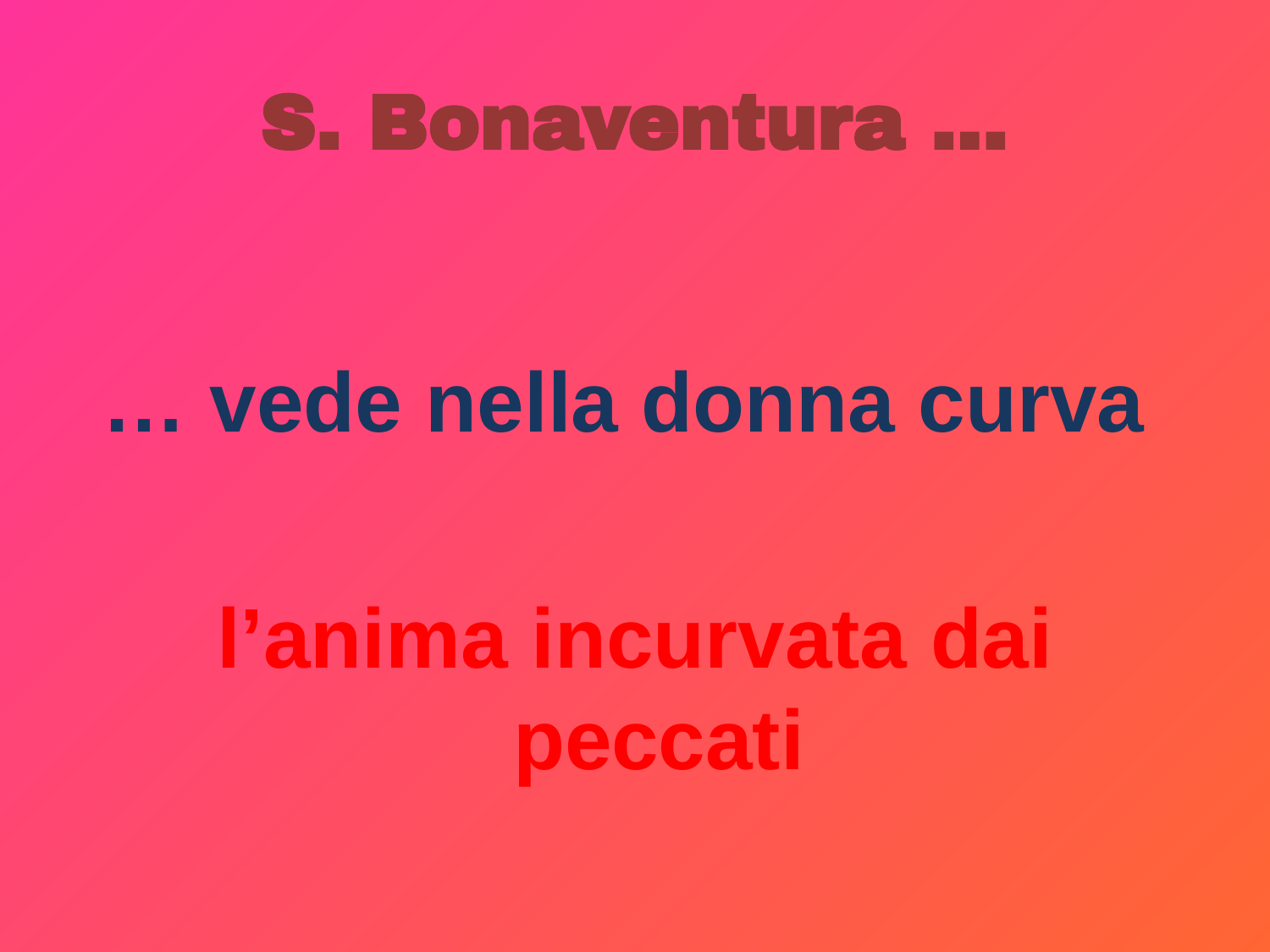

# S. Bonaventura …

… vede nella donna curva

l’anima incurvata dai peccati